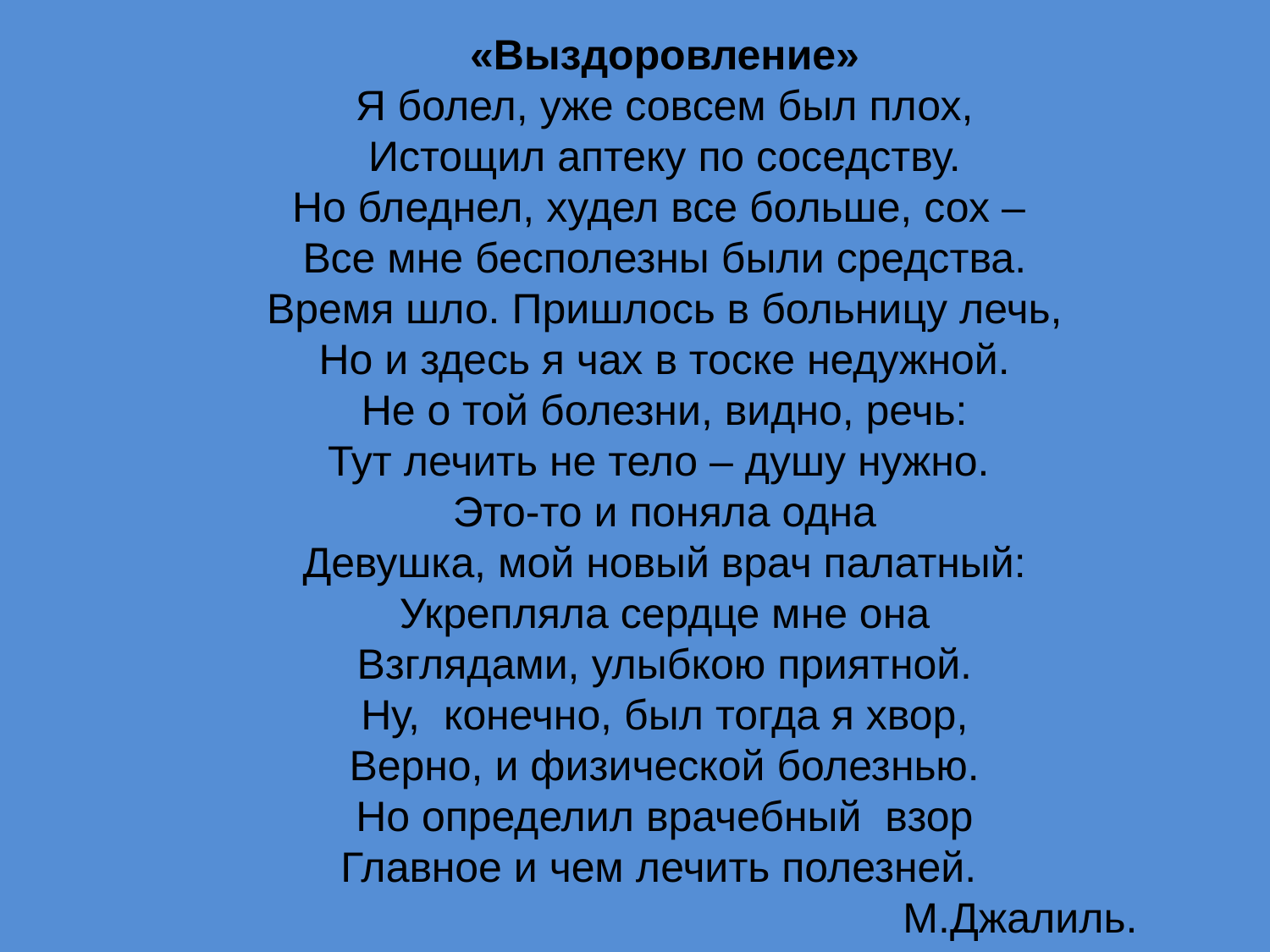

«Выздоровление»
Я болел, уже совсем был плох,
Истощил аптеку по соседству.
Но бледнел, худел все больше, сох –
Все мне бесполезны были средства.
Время шло. Пришлось в больницу лечь,
Но и здесь я чах в тоске недужной.
Не о той болезни, видно, речь:
Тут лечить не тело – душу нужно.
Это-то и поняла одна
Девушка, мой новый врач палатный:
Укрепляла сердце мне она
Взглядами, улыбкою приятной.
Ну,  конечно, был тогда я хвор,
Верно, и физической болезнью.
Но определил врачебный  взор
Главное и чем лечить полезней.
                                                            М.Джалиль.